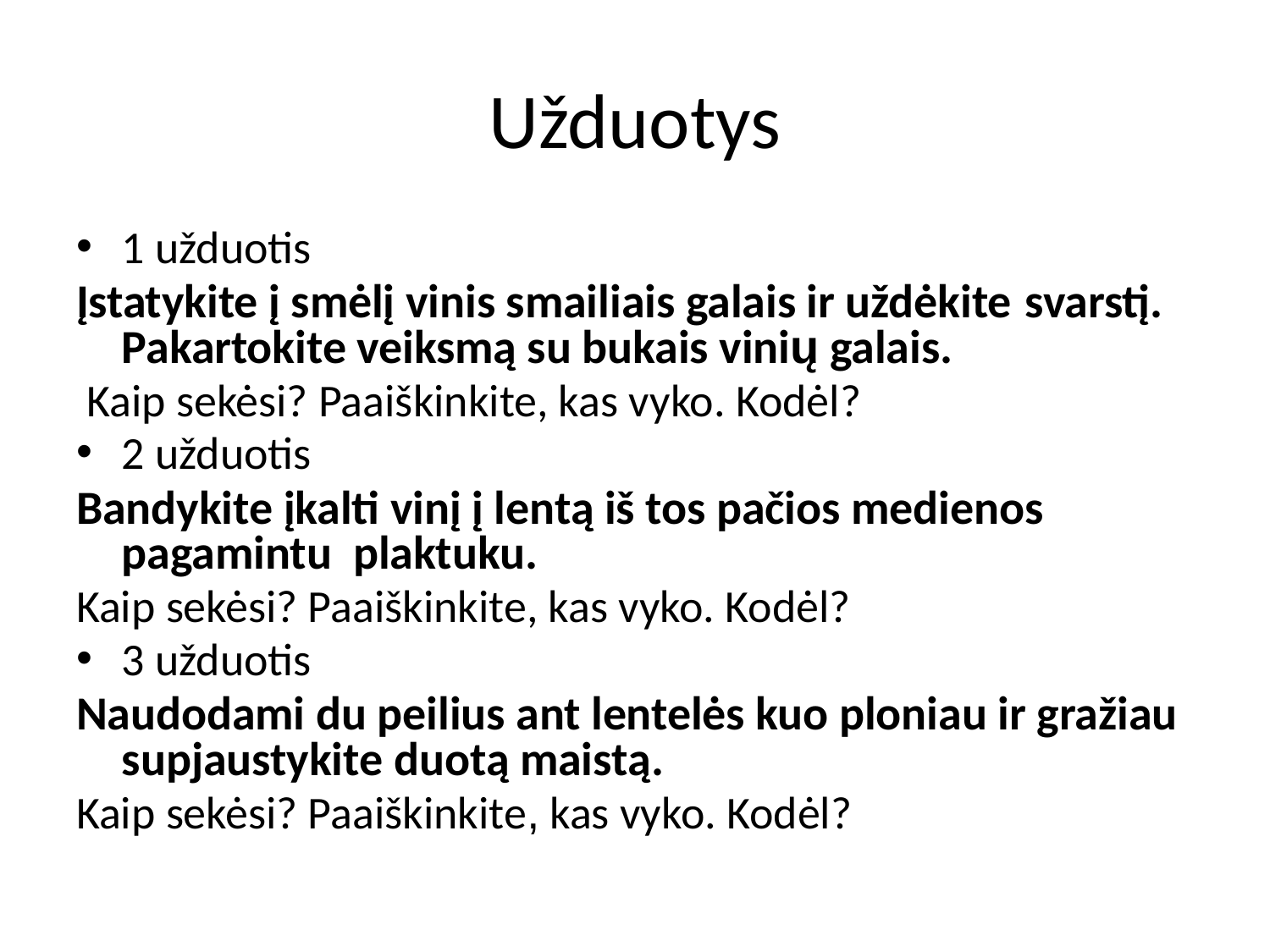

# Užduotys
1 užduotis
Įstatykite į smėlį vinis smailiais galais ir uždėkite svarstį. Pakartokite veiksmą su bukais vinių galais.
 Kaip sekėsi? Paaiškinkite, kas vyko. Kodėl?
2 užduotis
Bandykite įkalti vinį į lentą iš tos pačios medienos pagamintu  plaktuku.
Kaip sekėsi? Paaiškinkite, kas vyko. Kodėl?
3 užduotis
Naudodami du peilius ant lentelės kuo ploniau ir gražiau supjaustykite duotą maistą.
Kaip sekėsi? Paaiškinkite, kas vyko. Kodėl?